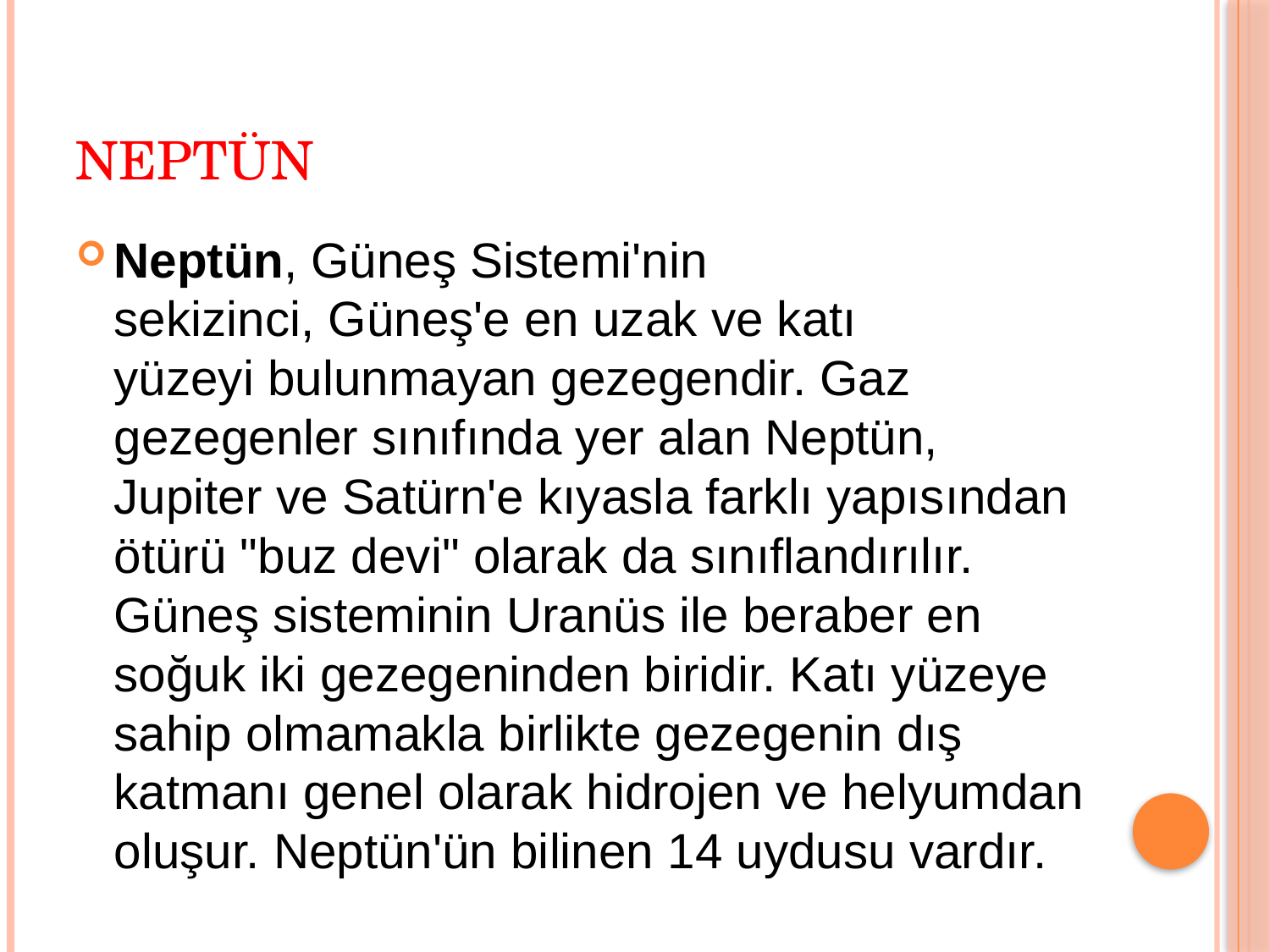

# neptün
Neptün, Güneş Sistemi'nin sekizinci, Güneş'e en uzak ve katı yüzeyi bulunmayan gezegendir. Gaz gezegenler sınıfında yer alan Neptün, Jupiter ve Satürn'e kıyasla farklı yapısından ötürü "buz devi" olarak da sınıflandırılır. Güneş sisteminin Uranüs ile beraber en soğuk iki gezegeninden biridir. Katı yüzeye sahip olmamakla birlikte gezegenin dış katmanı genel olarak hidrojen ve helyumdan oluşur. Neptün'ün bilinen 14 uydusu vardır.